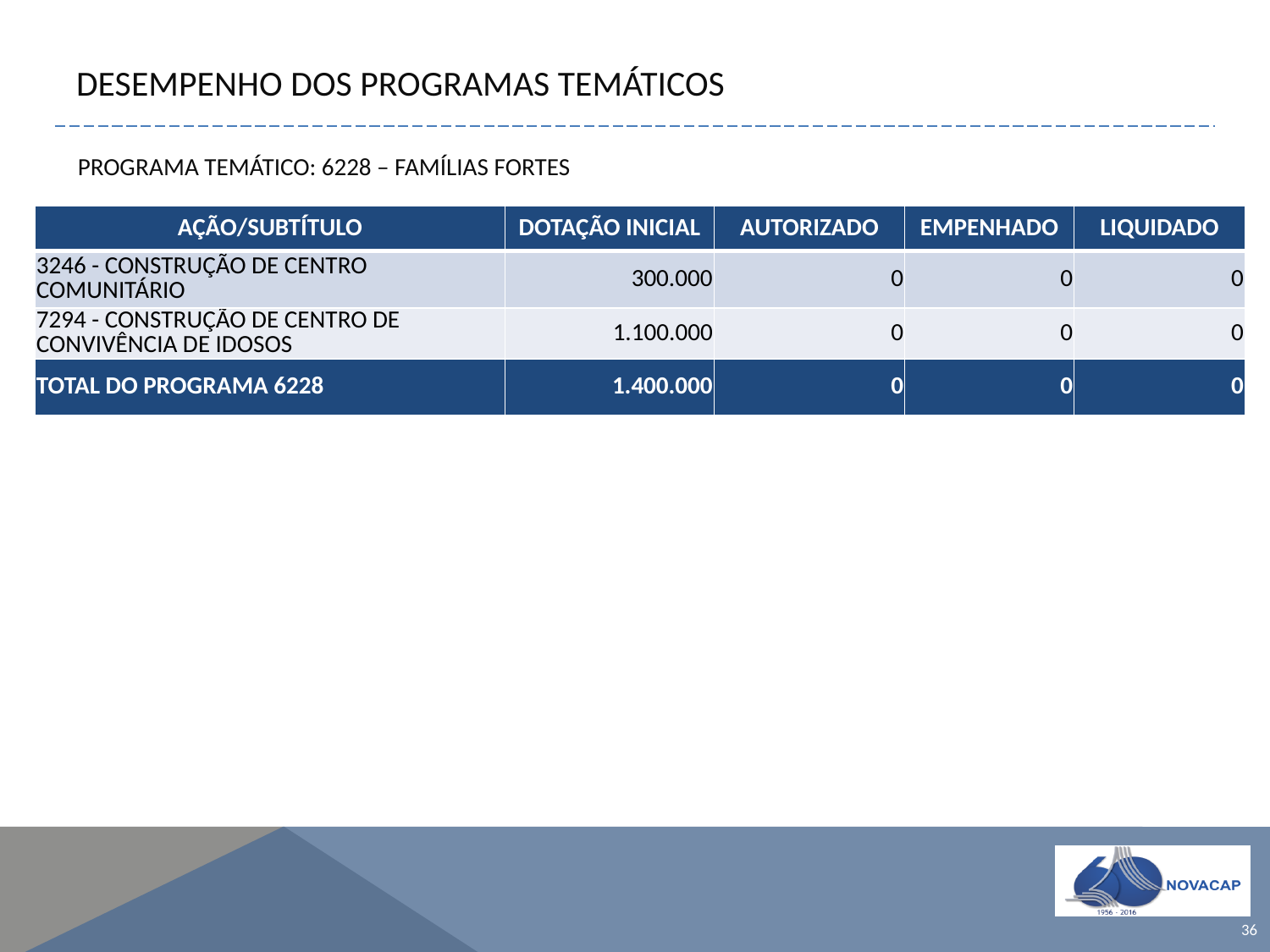

# DESEMPENHO DOS PROGRAMAS TEMÁTICOS
PROGRAMA TEMÁTICO: 6228 – FAMÍLIAS FORTES
| AÇÃO/SUBTÍTULO | DOTAÇÃO INICIAL | AUTORIZADO | EMPENHADO | LIQUIDADO |
| --- | --- | --- | --- | --- |
| 3246 - CONSTRUÇÃO DE CENTRO COMUNITÁRIO | 300.000 | 0 | 0 | 0 |
| 7294 - CONSTRUÇÃO DE CENTRO DE CONVIVÊNCIA DE IDOSOS | 1.100.000 | 0 | 0 | 0 |
| TOTAL DO PROGRAMA 6228 | 1.400.000 | 0 | 0 | 0 |
36